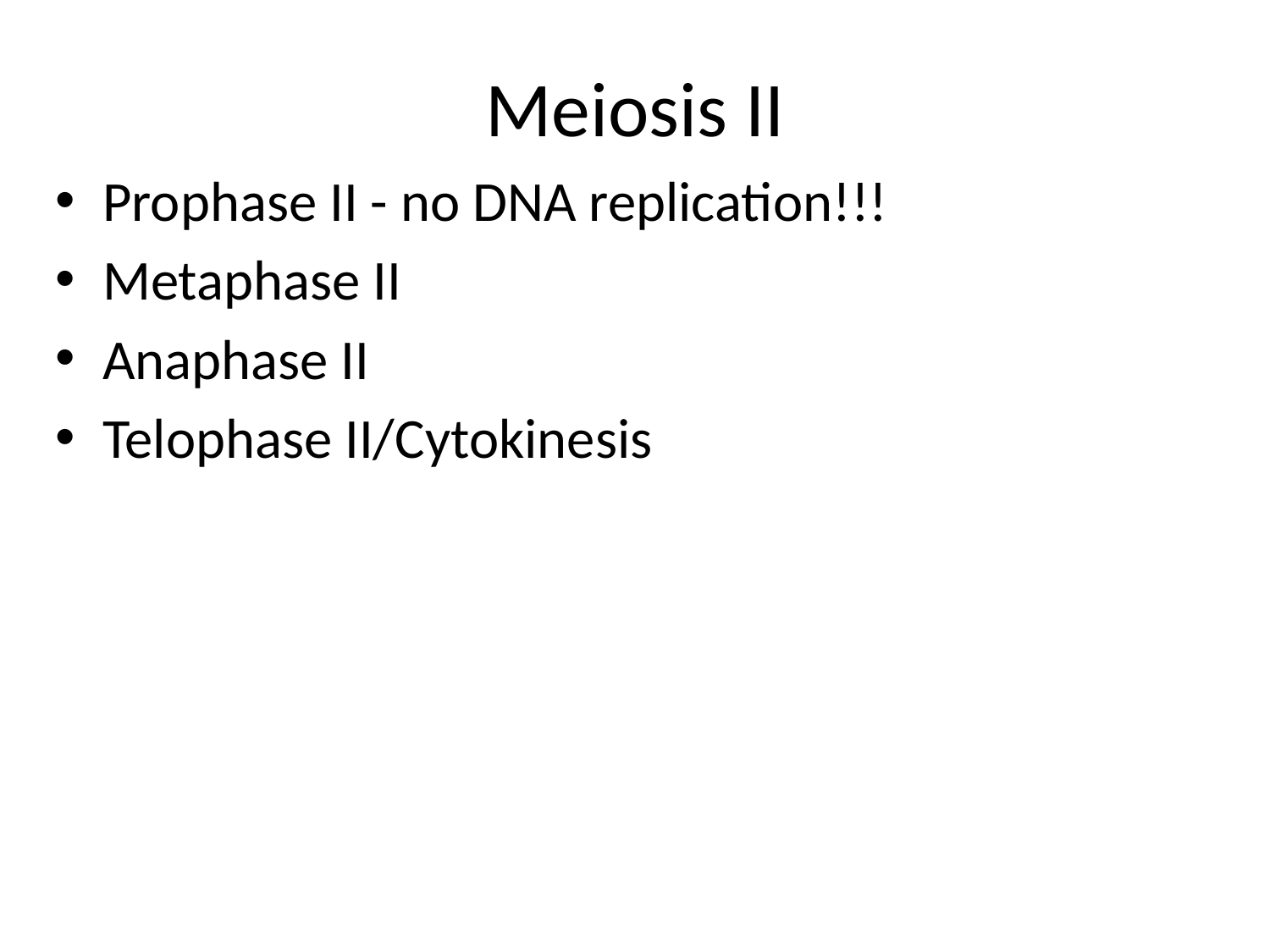

# Meiosis II
Prophase II - no DNA replication!!!
Metaphase II
Anaphase II
Telophase II/Cytokinesis